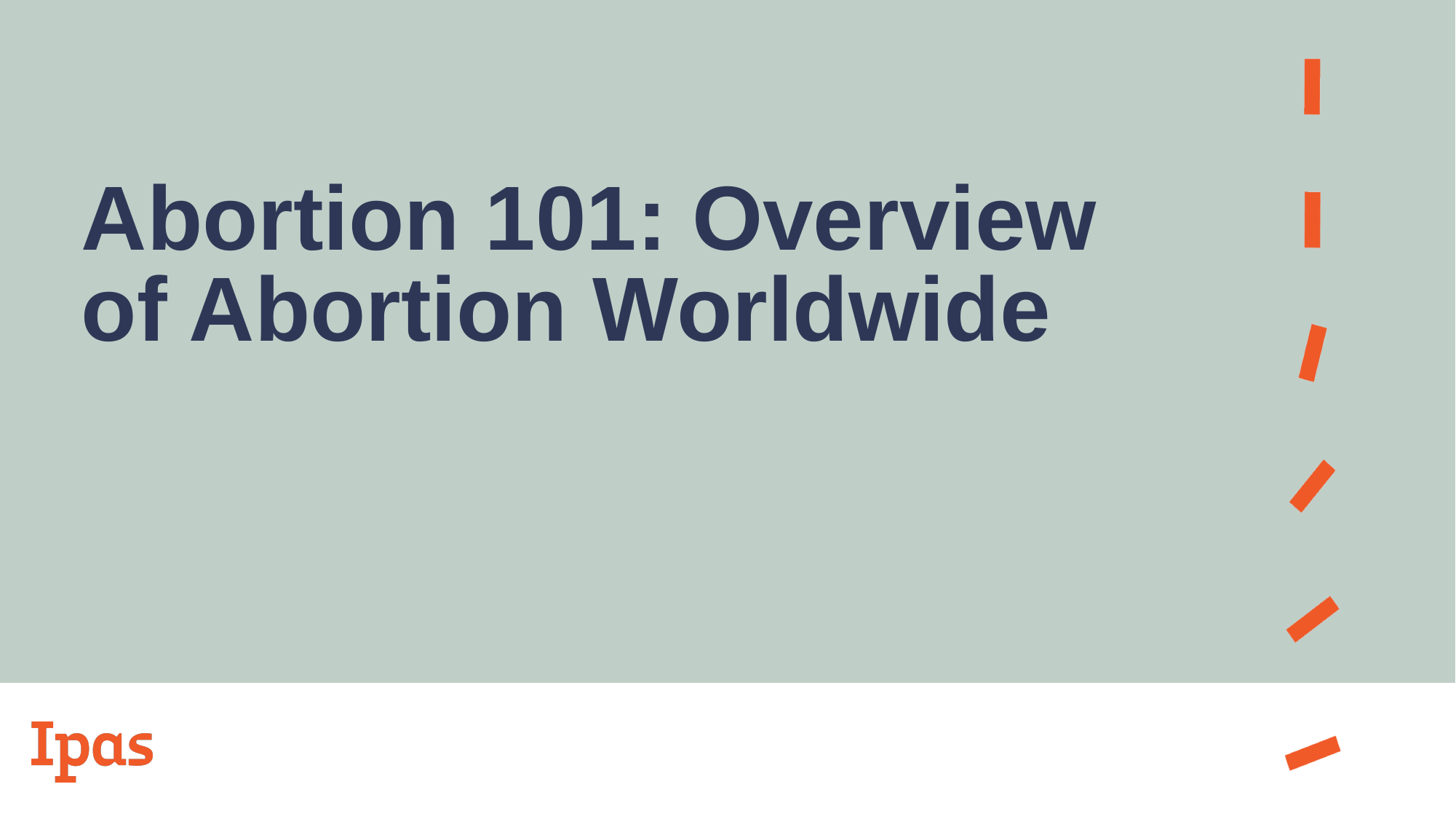

# Abortion 101: Overview of Abortion Worldwide